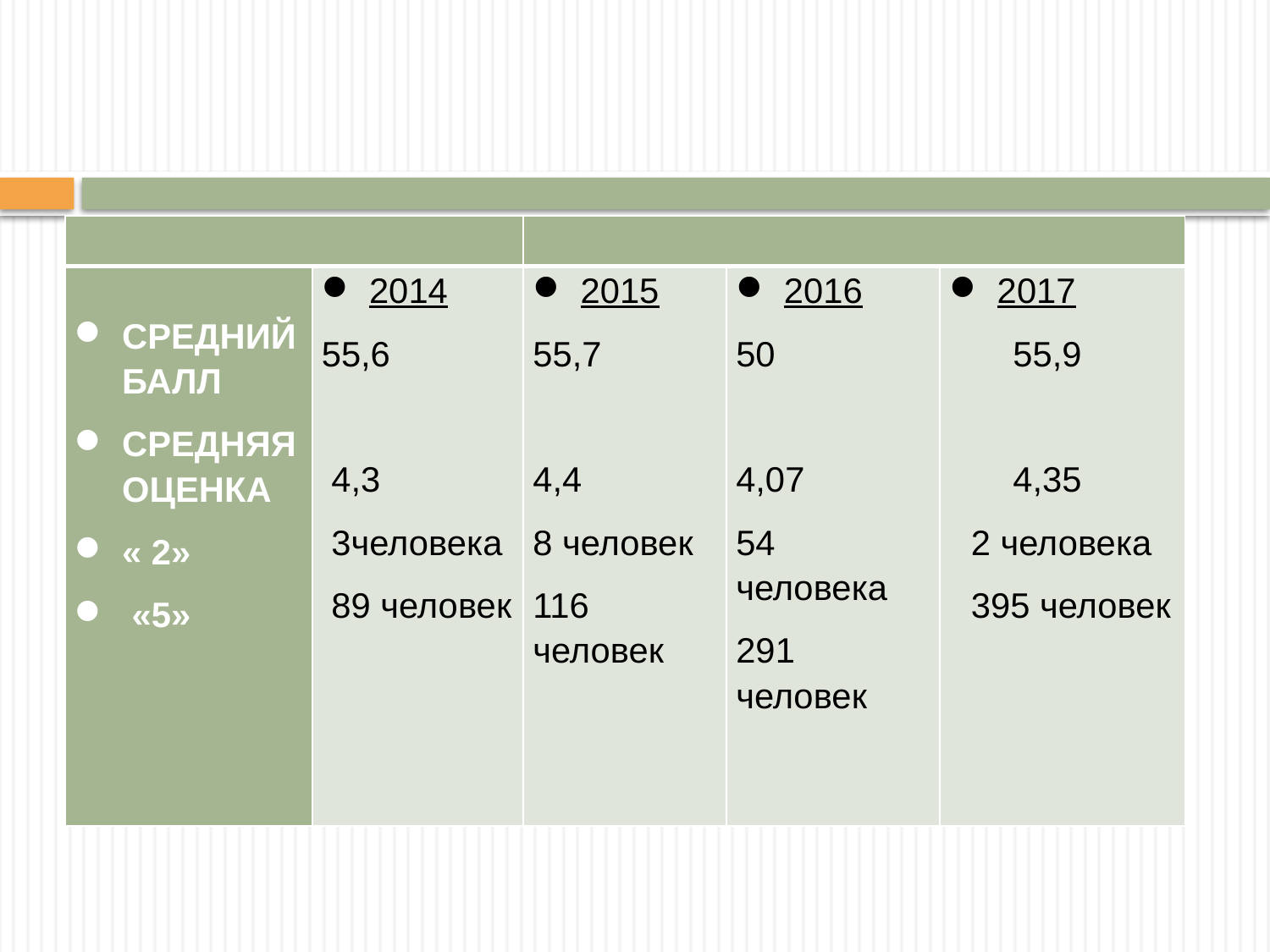

|  |  |  |  |  |
| --- | --- | --- | --- | --- |
| СРЕДНИЙ БАЛЛ СРЕДНЯЯ ОЦЕНКА « 2» «5» | 2014 55,6   4,3 3человека 89 человек | 2015 55,7   4,4 8 человек 116 человек | 2016 50   4,07 54 человека 291 человек | 2017 55,9   4,35 2 человека 395 человек |